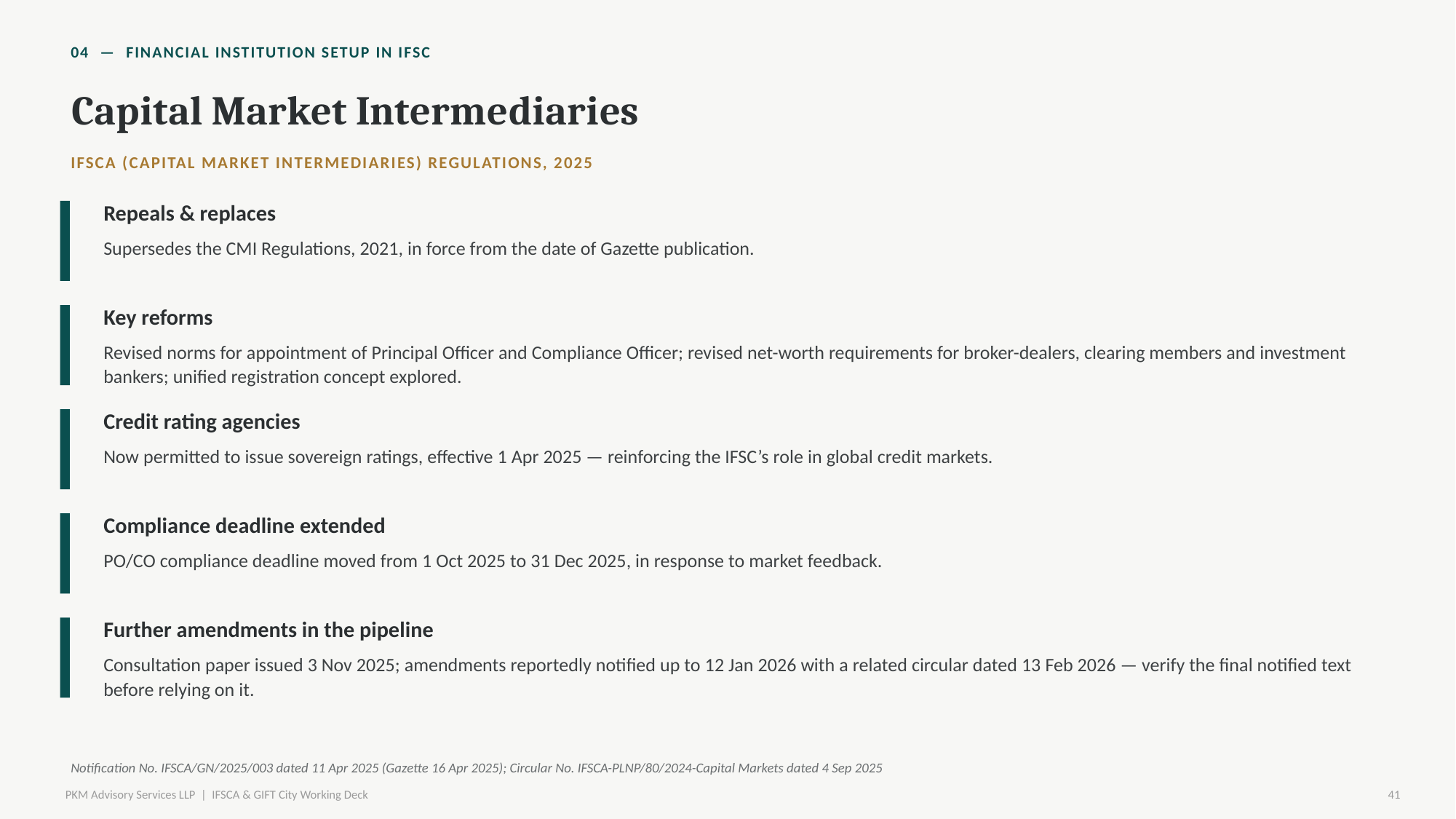

04  —  FINANCIAL INSTITUTION SETUP IN IFSC
Capital Market Intermediaries
IFSCA (CAPITAL MARKET INTERMEDIARIES) REGULATIONS, 2025
Repeals & replaces

Supersedes the CMI Regulations, 2021, in force from the date of Gazette publication.
Key reforms

Revised norms for appointment of Principal Officer and Compliance Officer; revised net-worth requirements for broker-dealers, clearing members and investment bankers; unified registration concept explored.
Credit rating agencies

Now permitted to issue sovereign ratings, effective 1 Apr 2025 — reinforcing the IFSC’s role in global credit markets.
Compliance deadline extended

PO/CO compliance deadline moved from 1 Oct 2025 to 31 Dec 2025, in response to market feedback.
Further amendments in the pipeline

Consultation paper issued 3 Nov 2025; amendments reportedly notified up to 12 Jan 2026 with a related circular dated 13 Feb 2026 — verify the final notified text before relying on it.
Notification No. IFSCA/GN/2025/003 dated 11 Apr 2025 (Gazette 16 Apr 2025); Circular No. IFSCA-PLNP/80/2024-Capital Markets dated 4 Sep 2025
PKM Advisory Services LLP  |  IFSCA & GIFT City Working Deck
41